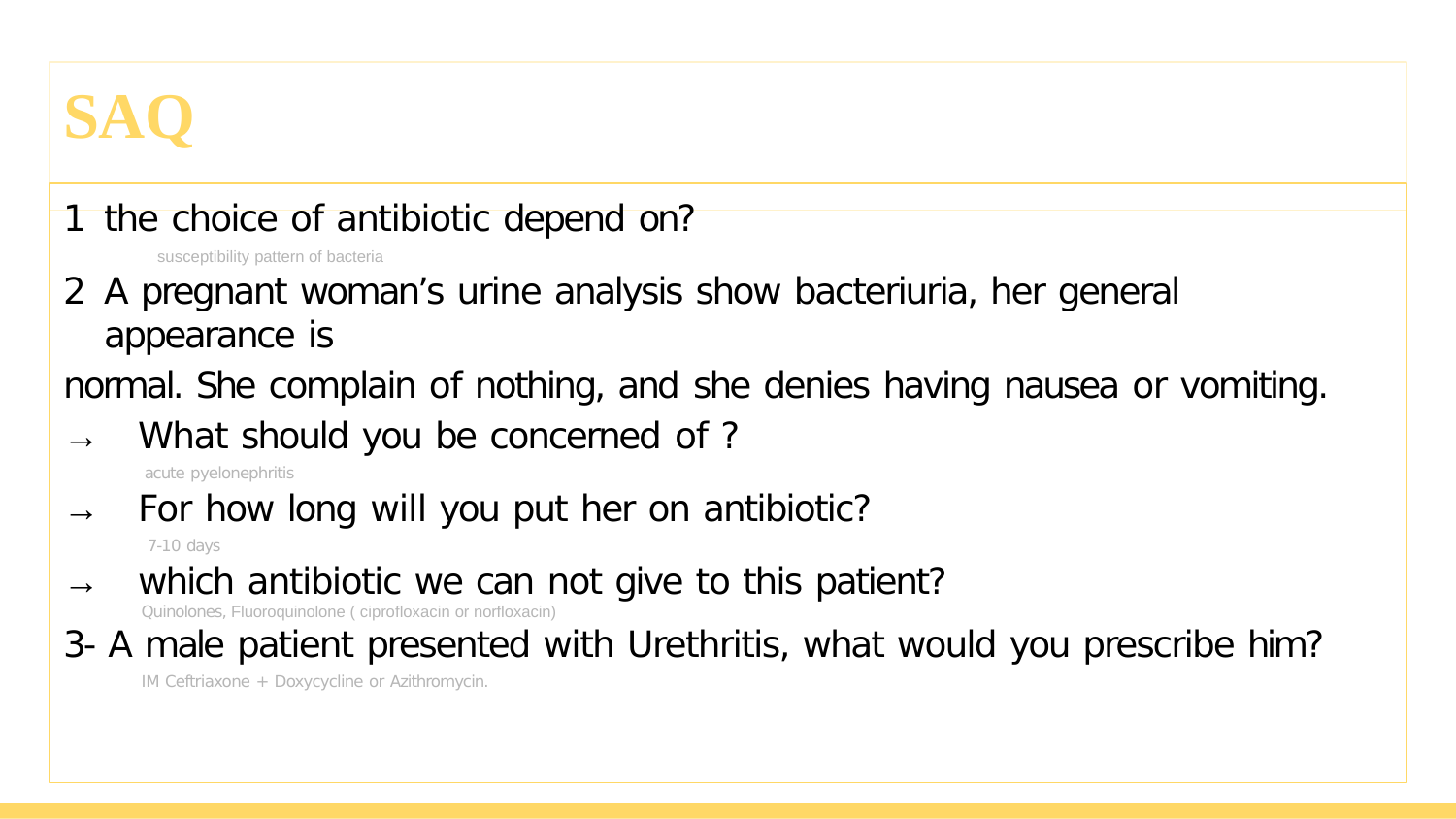

# SAQ
the choice of antibiotic depend on?
susceptibility pattern of bacteria
A pregnant woman’s urine analysis show bacteriuria, her general appearance is
normal. She complain of nothing, and she denies having nausea or vomiting.
→	What should you be concerned of ?
acute pyelonephritis
→	For how long will you put her on antibiotic?
7-10 days
→	which antibiotic we can not give to this patient?
Quinolones, Fluoroquinolone ( ciprofloxacin or norfloxacin)
3- A male patient presented with Urethritis, what would you prescribe him?
IM Ceftriaxone + Doxycycline or Azithromycin.